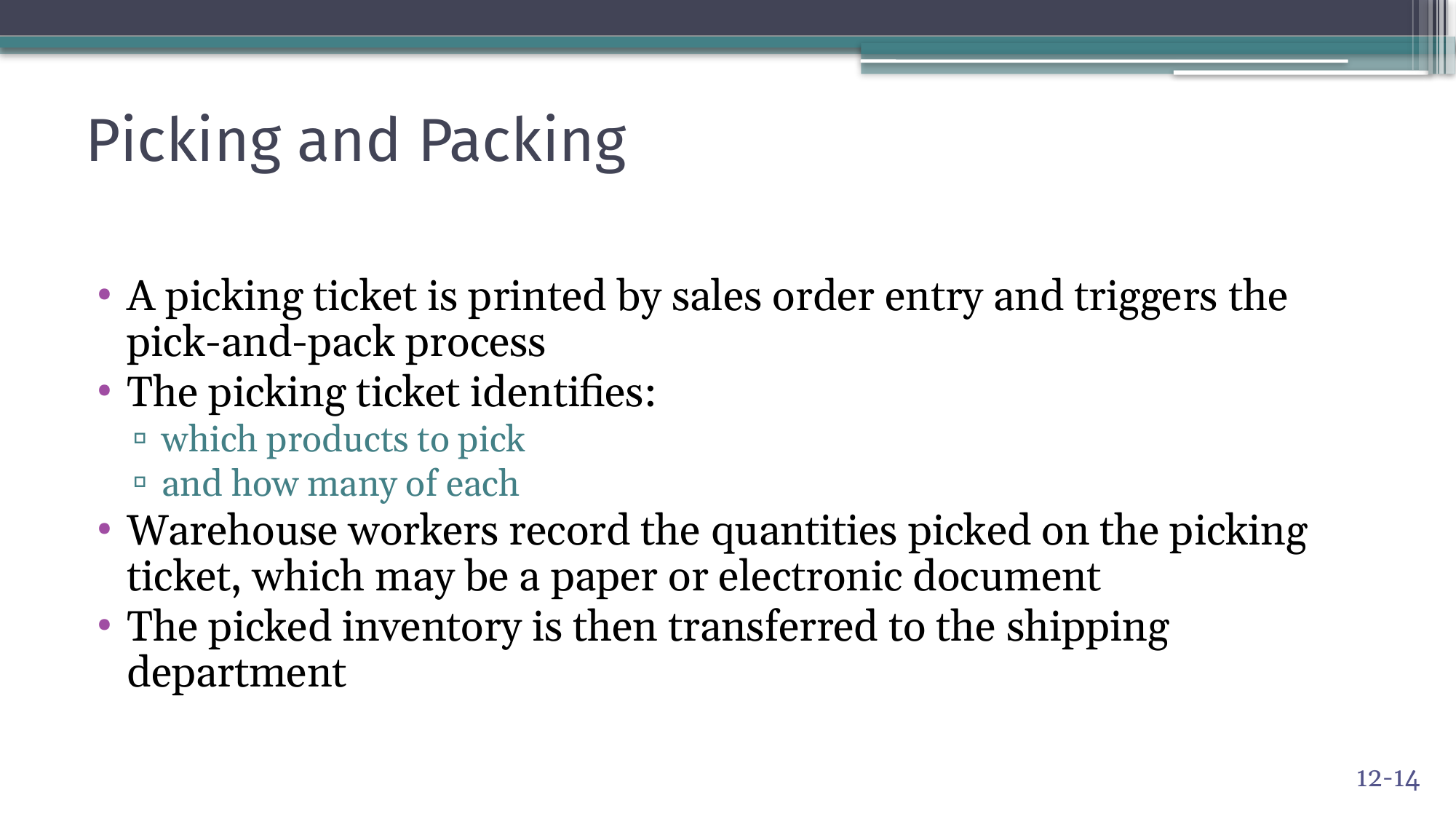

# Picking and Packing
A picking ticket is printed by sales order entry and triggers the pick-and-pack process
The picking ticket identifies:
which products to pick
and how many of each
Warehouse workers record the quantities picked on the picking ticket, which may be a paper or electronic document
The picked inventory is then transferred to the shipping department
12-14